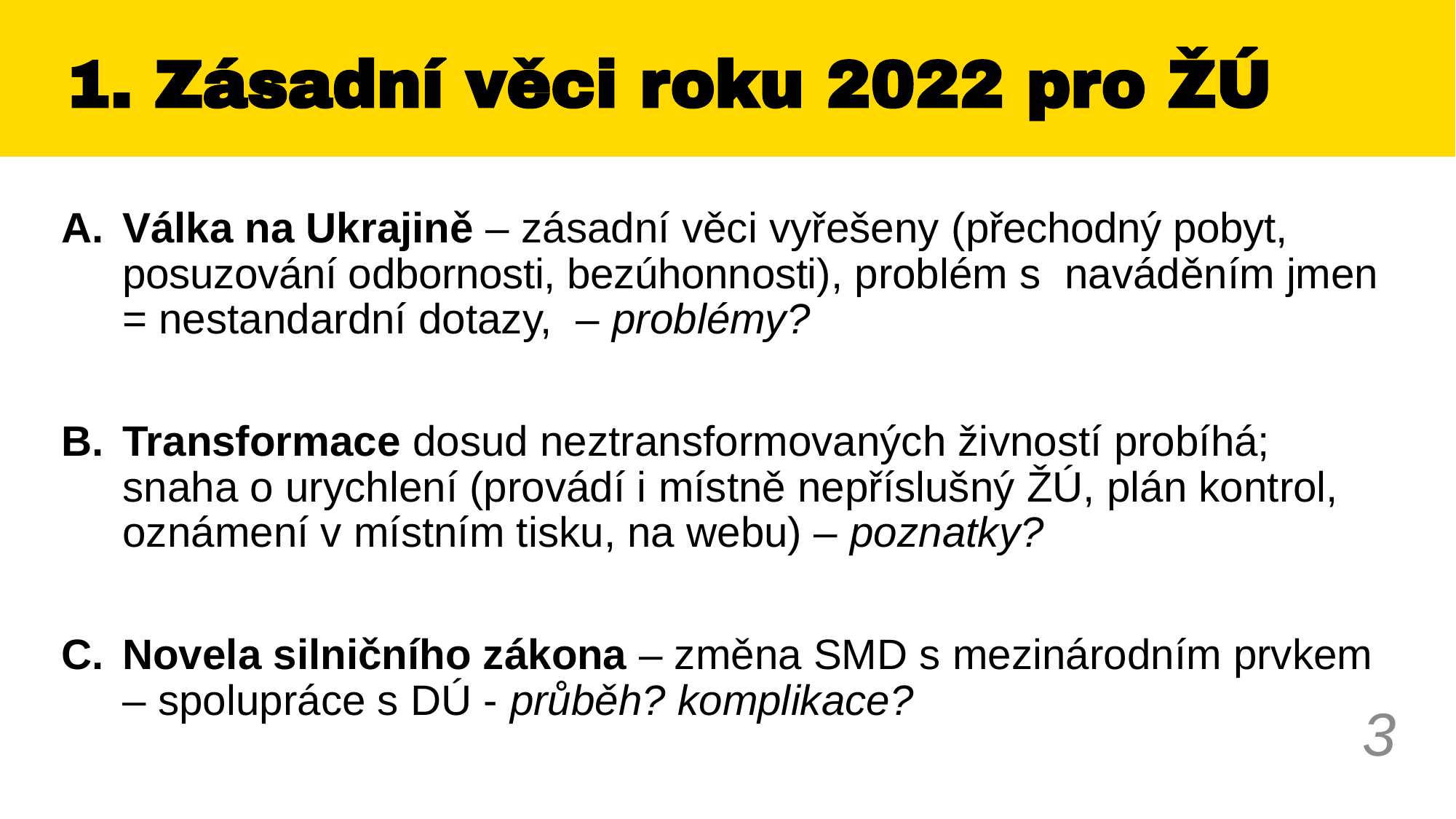

# 1. Zásadní věci roku 2022 pro ŽÚ
Válka na Ukrajině – zásadní věci vyřešeny (přechodný pobyt, posuzování odbornosti, bezúhonnosti), problém s  naváděním jmen = nestandardní dotazy,  – problémy?

Transformace dosud neztransformovaných živností probíhá; snaha o urychlení (provádí i místně nepříslušný ŽÚ, plán kontrol, oznámení v místním tisku, na webu) – poznatky?

Novela silničního zákona – změna SMD s mezinárodním prvkem – spolupráce s DÚ - průběh? komplikace?

3